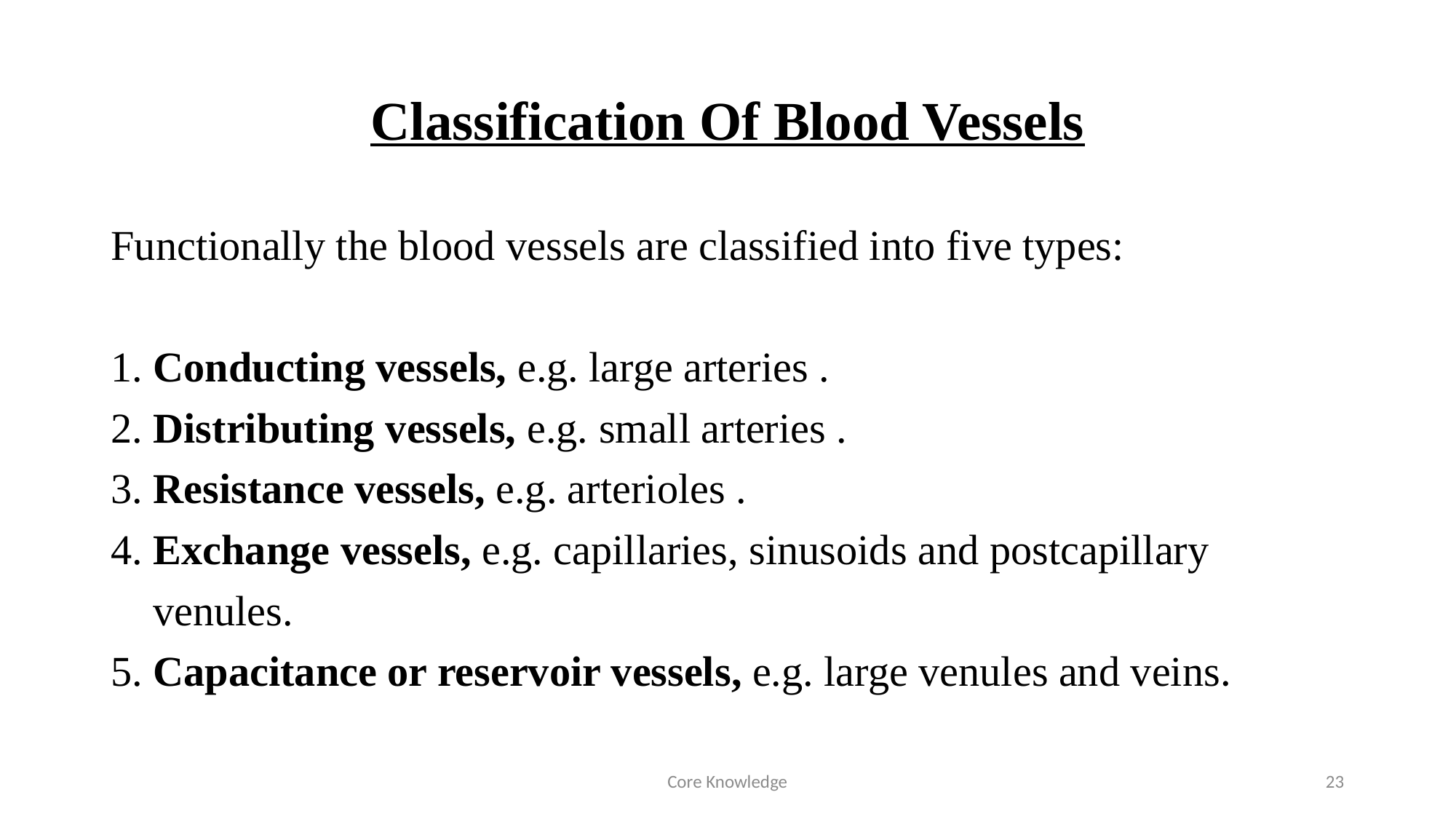

# Classification Of Blood Vessels
Functionally the blood vessels are classified into five types:

1. Conducting vessels, e.g. large arteries .
2. Distributing vessels, e.g. small arteries .
3. Resistance vessels, e.g. arterioles .
4. Exchange vessels, e.g. capillaries, sinusoids and postcapillary
    venules.
5. Capacitance or reservoir vessels, e.g. large venules and veins.
Core Knowledge
23